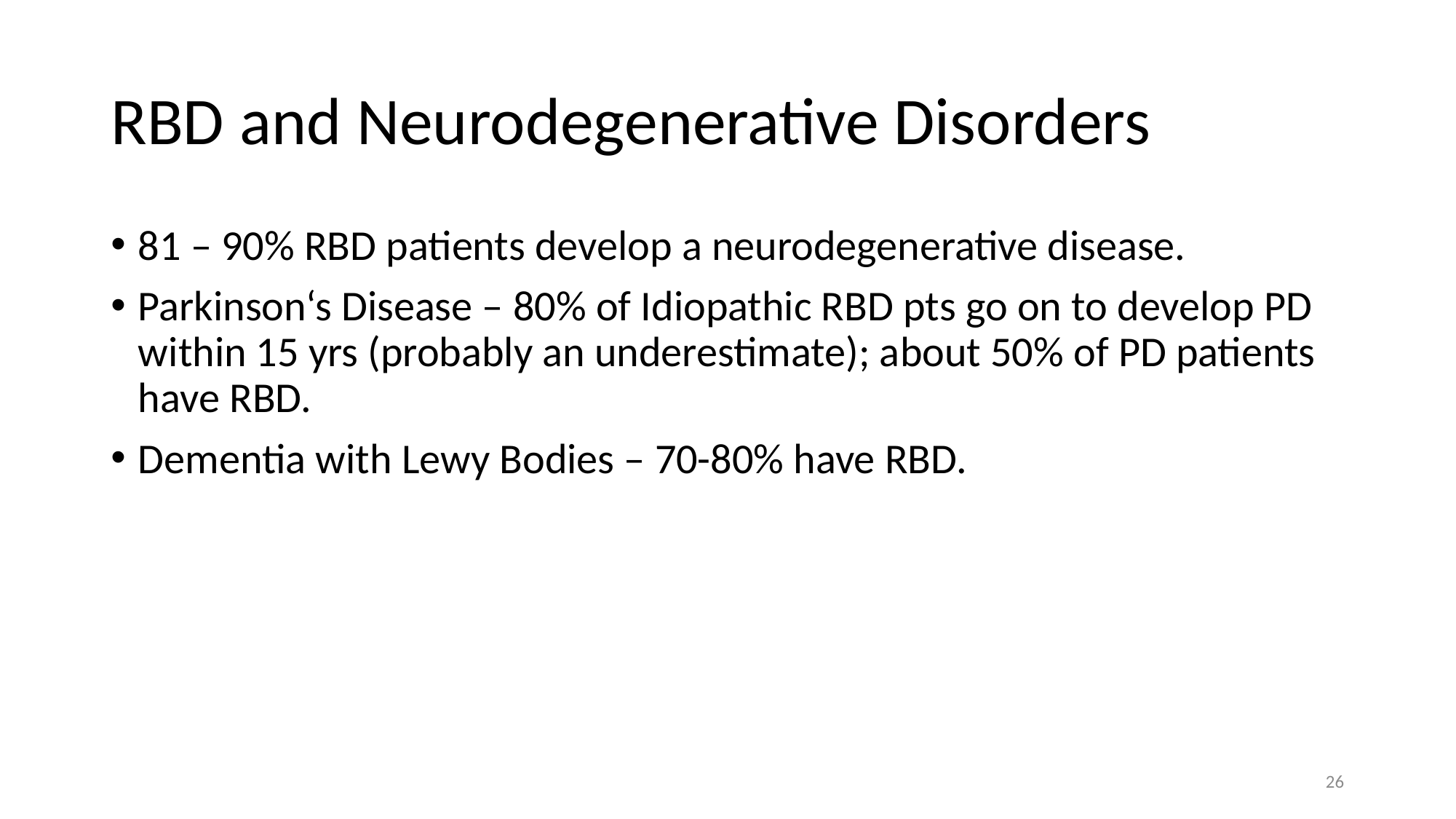

# RBD and Neurodegenerative Disorders
81 – 90% RBD patients develop a neurodegenerative disease.
Parkinson‘s Disease – 80% of Idiopathic RBD pts go on to develop PD within 15 yrs (probably an underestimate); about 50% of PD patients have RBD.
Dementia with Lewy Bodies – 70-80% have RBD.
26